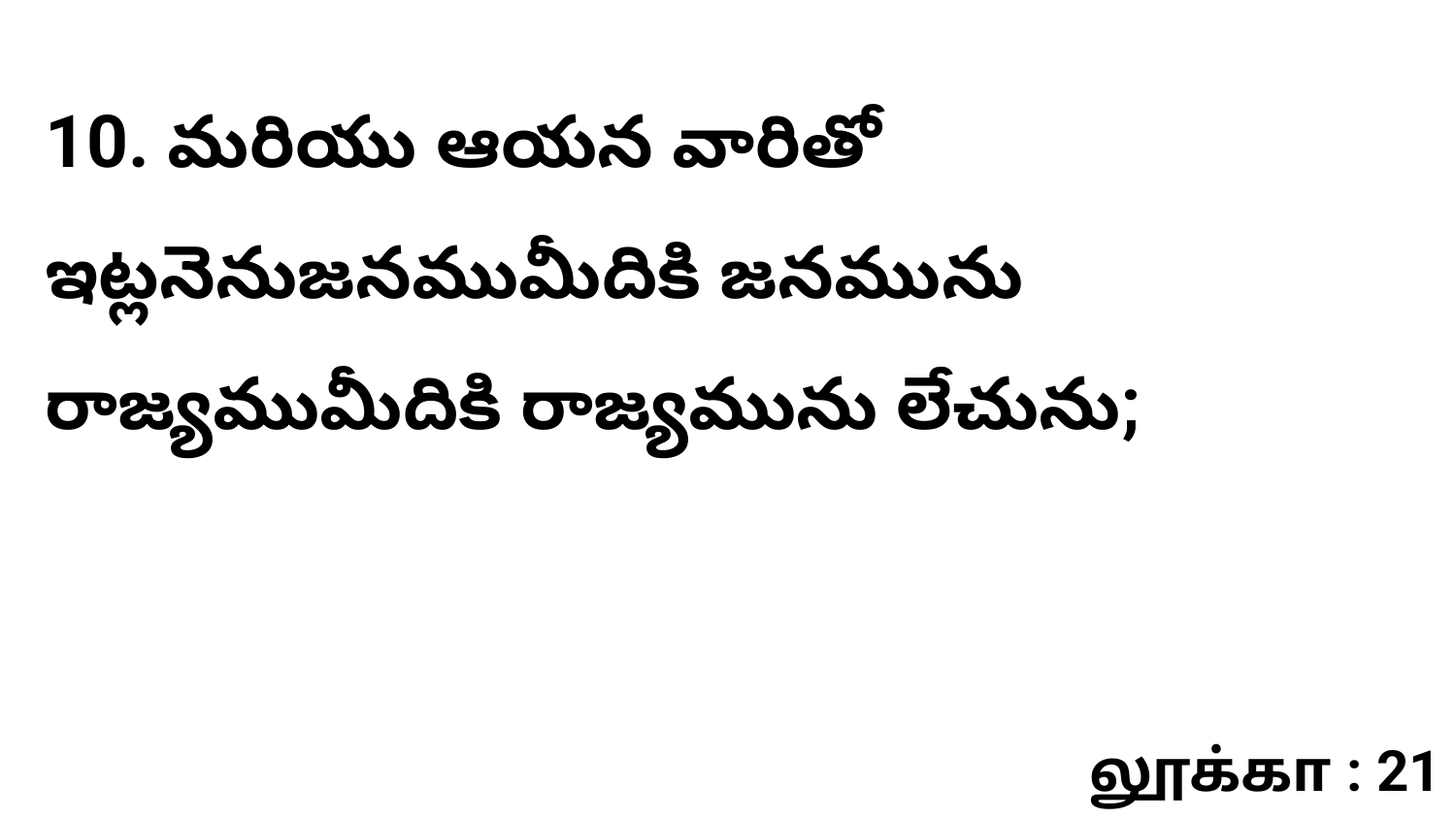

10. మరియు ఆయన వారితో ఇట్లనెనుజనముమీదికి జనమును రాజ్యముమీదికి రాజ్యమును లేచును;
லூக்கா : 21